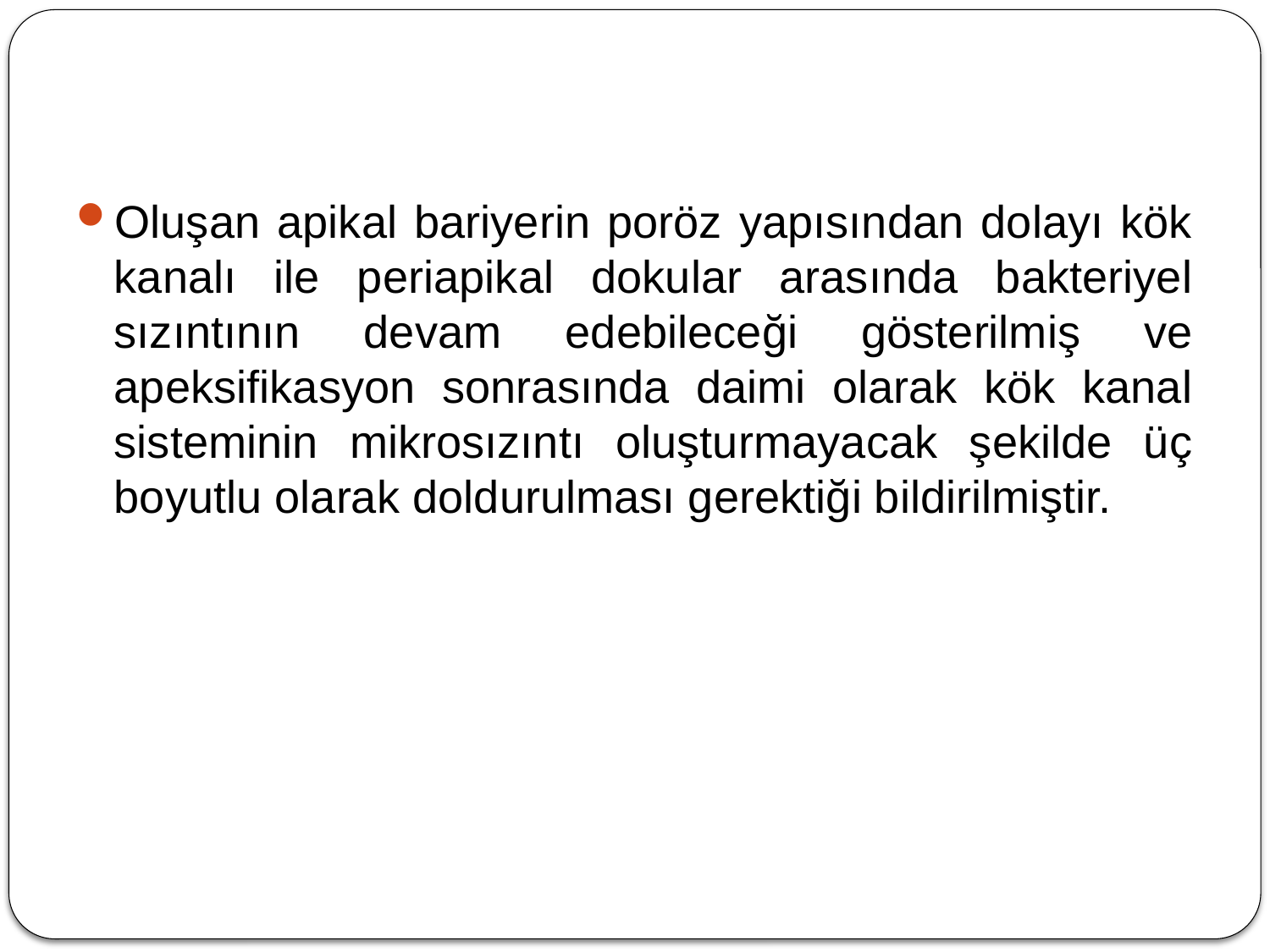

Oluşan apikal bariyerin poröz yapısından dolayı kök kanalı ile periapikal dokular arasında bakteriyel sızıntının devam edebileceği gösterilmiş ve apeksifikasyon sonrasında daimi olarak kök kanal sisteminin mikrosızıntı oluşturmayacak şekilde üç boyutlu olarak doldurulması gerektiği bildirilmiştir.